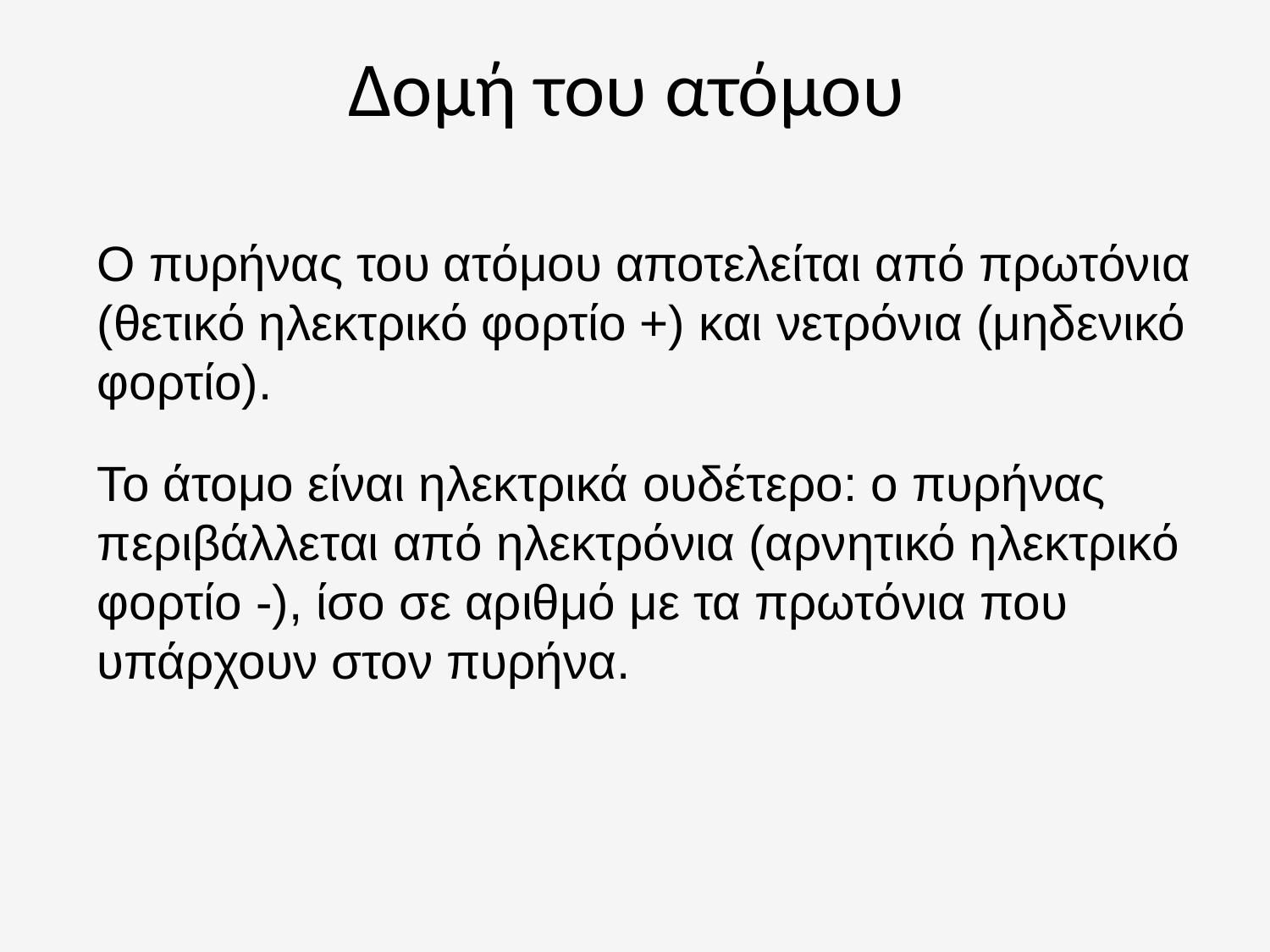

# Δομή του ατόμου
Ο πυρήνας του ατόμου αποτελείται από πρωτόνια (θετικό ηλεκτρικό φορτίο +) και νετρόνια (μηδενικό φορτίο).
Το άτομο είναι ηλεκτρικά ουδέτερο: ο πυρήνας περιβάλλεται από ηλεκτρόνια (αρνητικό ηλεκτρικό φορτίο -), ίσο σε αριθμό με τα πρωτόνια που υπάρχουν στον πυρήνα.